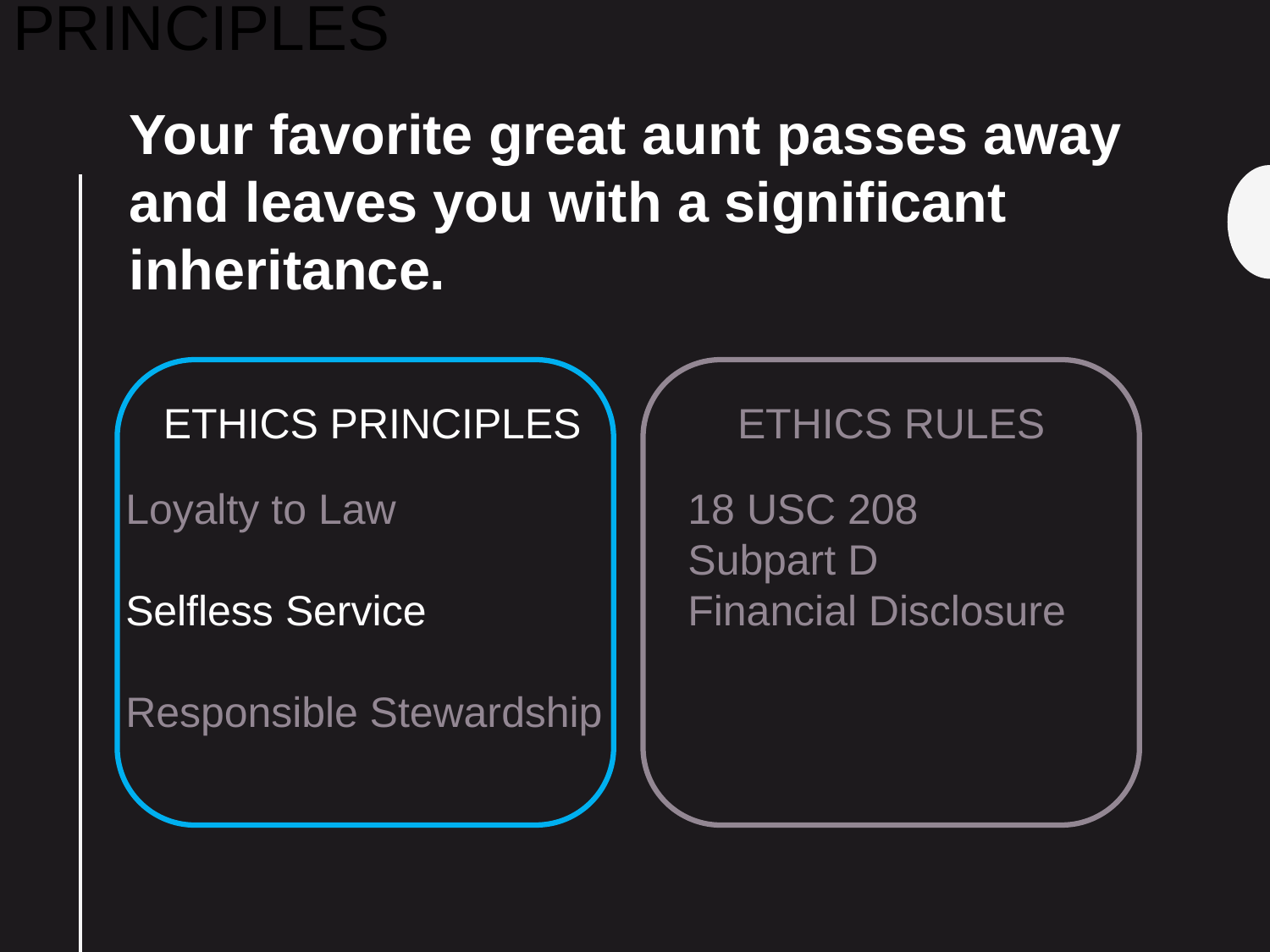

# SCENARIO [2] – ETHICS PRINCIPLES
Your favorite great aunt passes away and leaves you with a significant inheritance.

ETHICS PRINCIPLES
ETHICS RULES
Loyalty to Law

Selfless Service

Responsible Stewardship
18 USC 208
Subpart D
Financial Disclosure